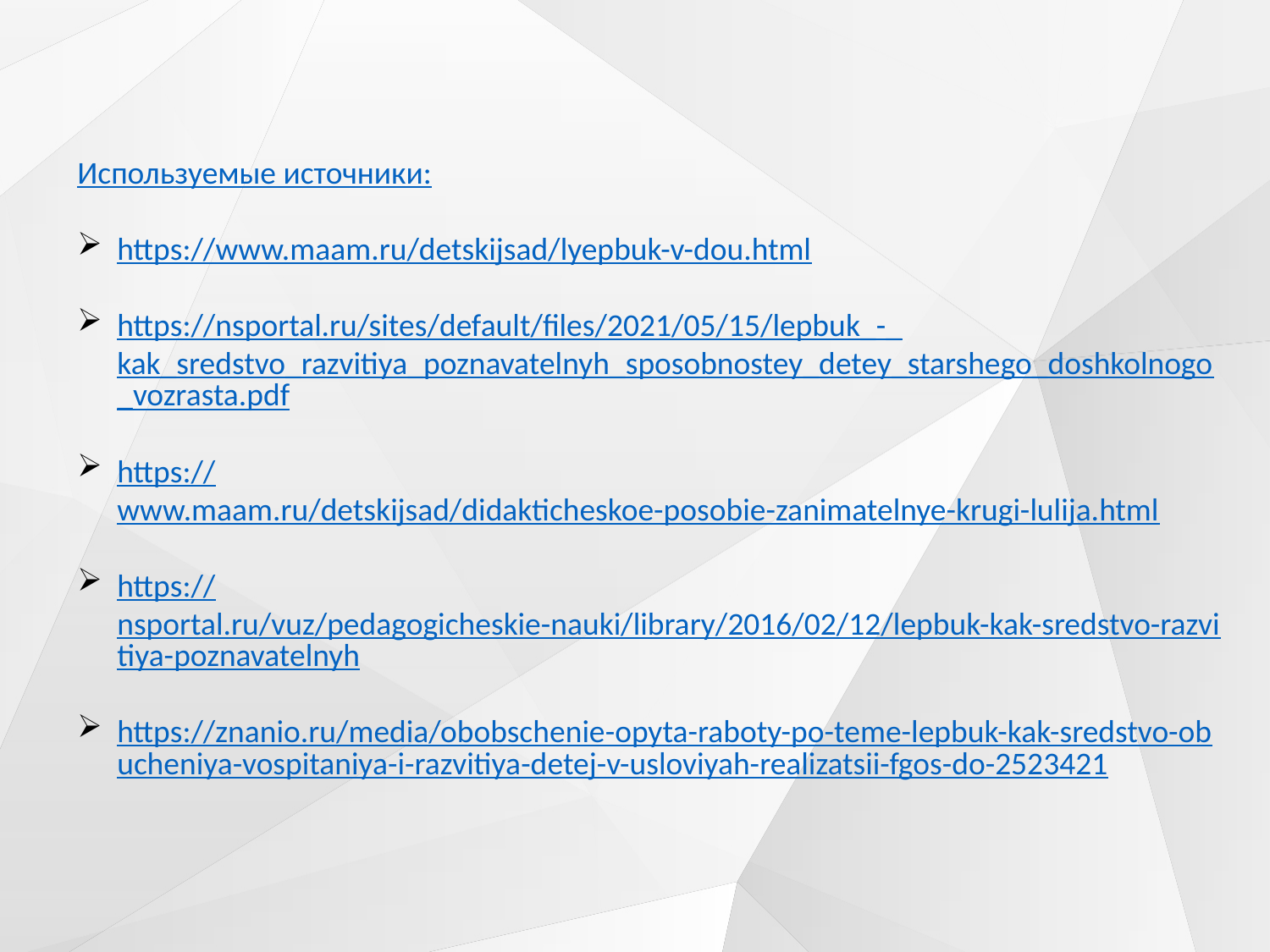

Используемые источники:

https://www.maam.ru/detskijsad/lyepbuk-v-dou.html

https://nsportal.ru/sites/default/files/2021/05/15/lepbuk_-_kak_sredstvo_razvitiya_poznavatelnyh_sposobnostey_detey_starshego_doshkolnogo_vozrasta.pdf

https://www.maam.ru/detskijsad/didakticheskoe-posobie-zanimatelnye-krugi-lulija.html

https://nsportal.ru/vuz/pedagogicheskie-nauki/library/2016/02/12/lepbuk-kak-sredstvo-razvitiya-poznavatelnyh

https://znanio.ru/media/obobschenie-opyta-raboty-po-teme-lepbuk-kak-sredstvo-obucheniya-vospitaniya-i-razvitiya-detej-v-usloviyah-realizatsii-fgos-do-2523421